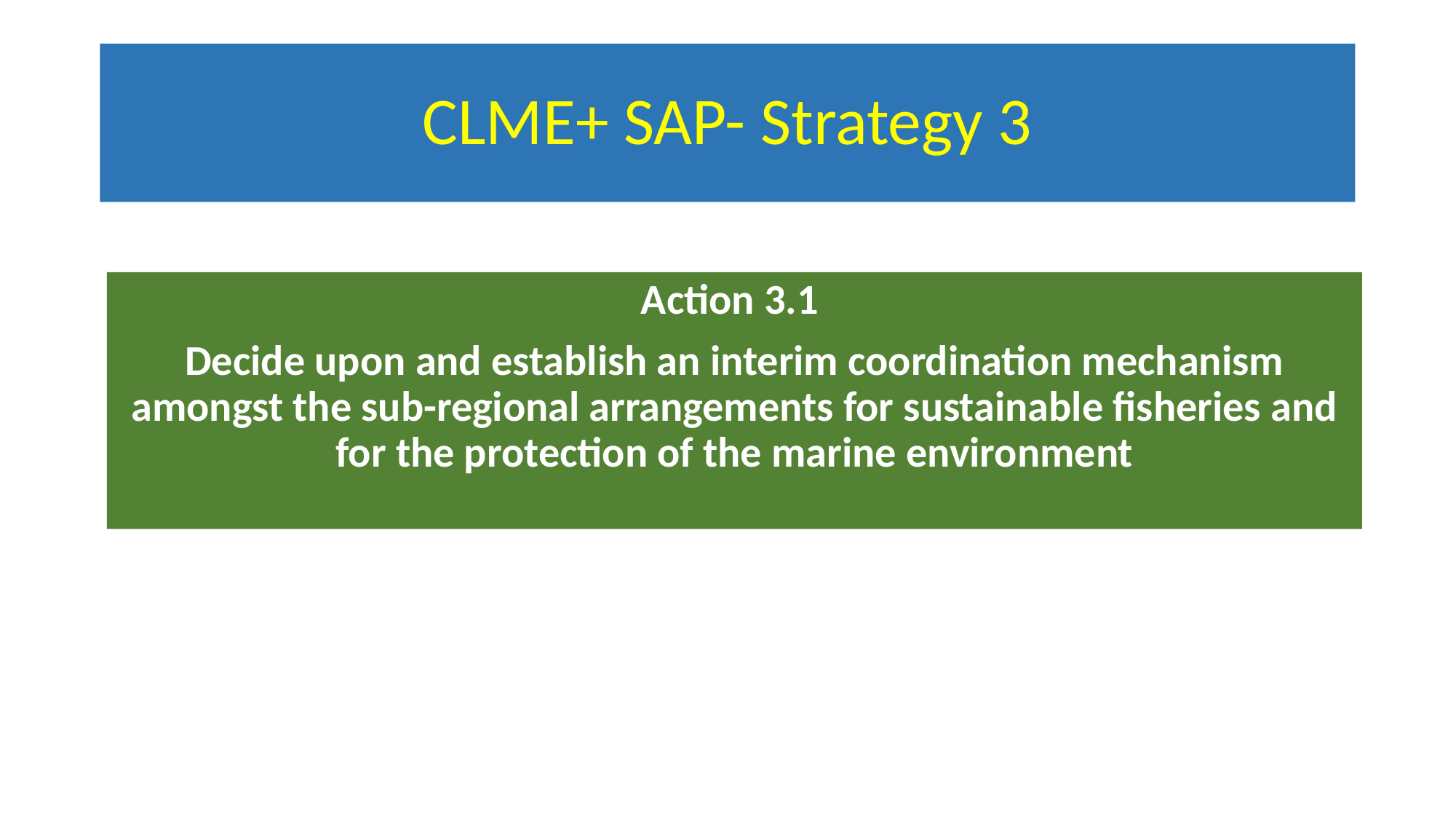

# CLME+ SAP- Strategy 3
Action 3.1
Decide upon and establish an interim coordination mechanism amongst the sub-regional arrangements for sustainable fisheries and for the protection of the marine environment